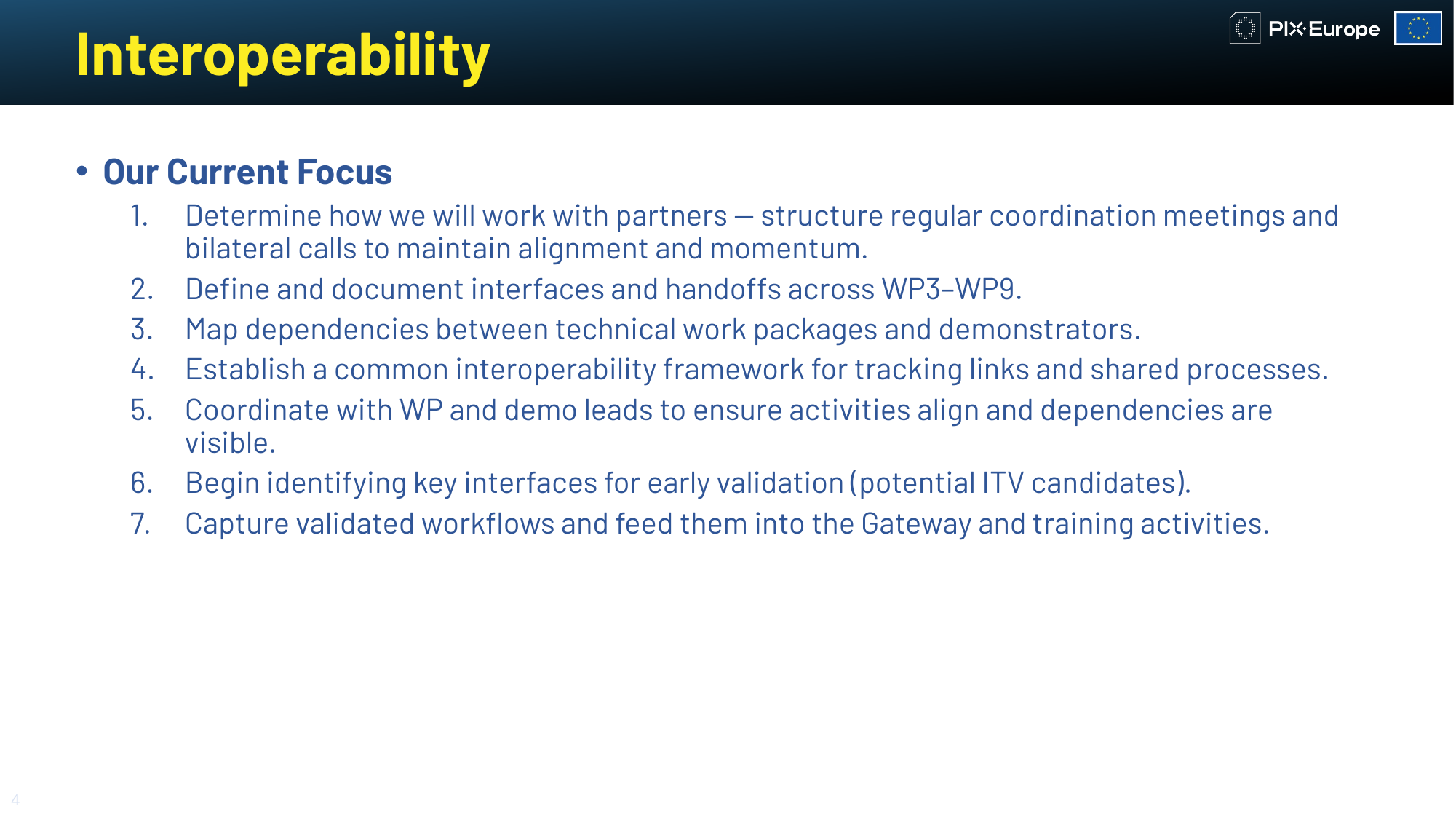

# Interoperability
Our Current Focus
Determine how we will work with partners — structure regular coordination meetings and bilateral calls to maintain alignment and momentum.
Define and document interfaces and handoffs across WP3–WP9.
Map dependencies between technical work packages and demonstrators.
Establish a common interoperability framework for tracking links and shared processes.
Coordinate with WP and demo leads to ensure activities align and dependencies are visible.
Begin identifying key interfaces for early validation (potential ITV candidates).
Capture validated workflows and feed them into the Gateway and training activities.